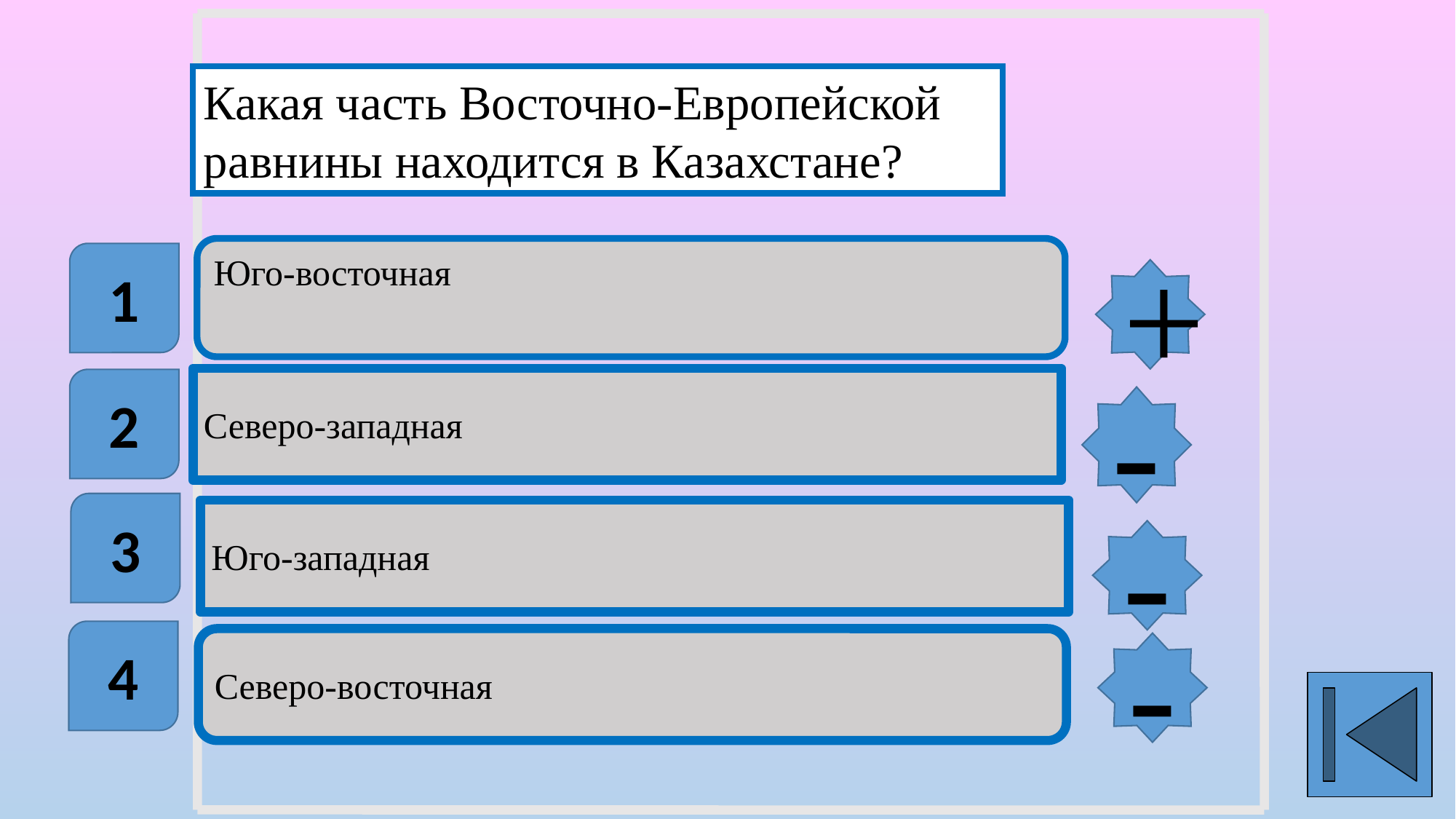

Какая часть Восточно-Европейской равнины находится в Казахстане?
Юго-восточная
1
+
Северо-западная
2
-
3
Юго-западная
-
4
Северо-восточная
-